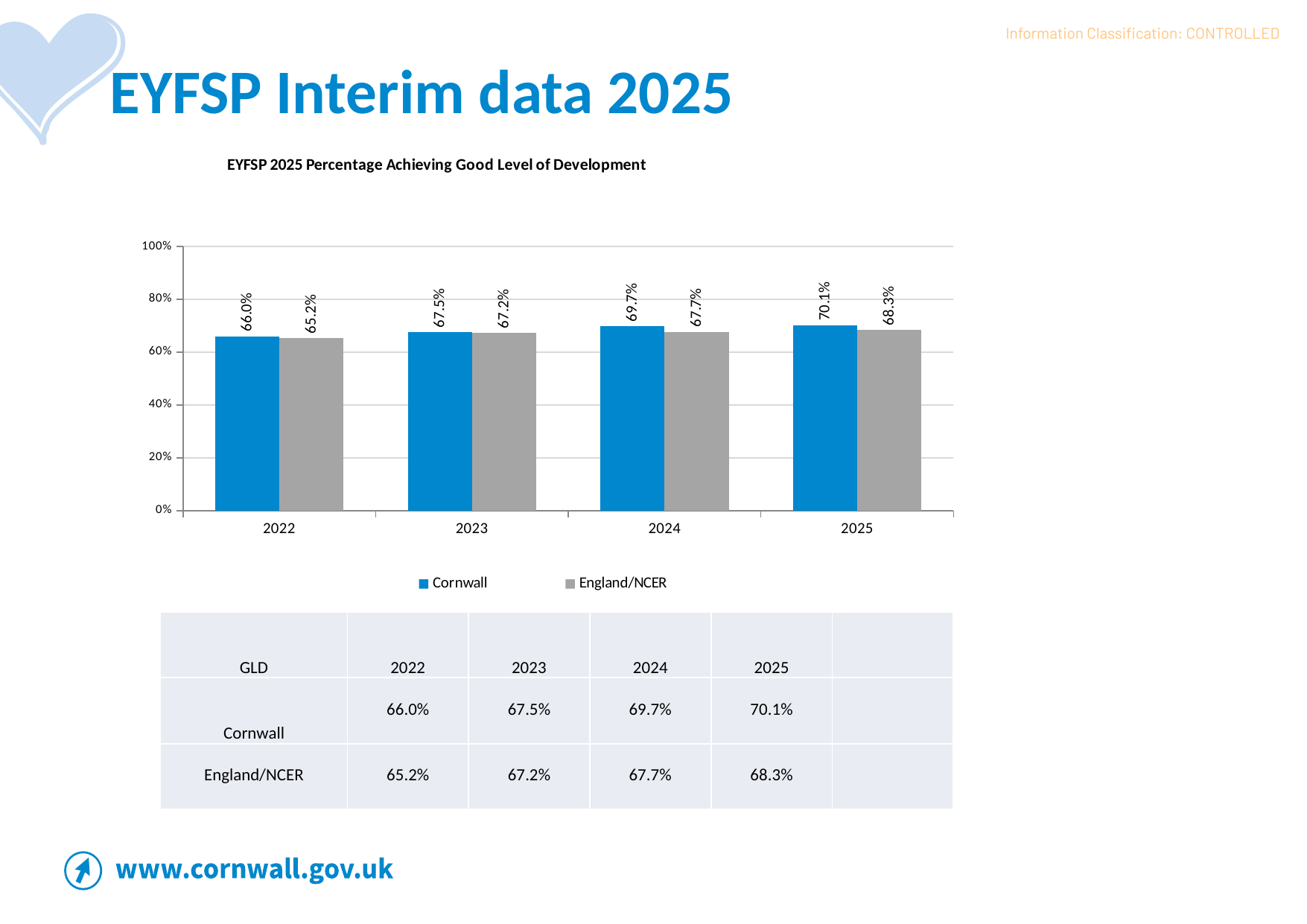

# EYFSP Interim data 2025

### Chart: EYFSP 2025 Percentage Achieving Good Level of Development

| Category |  | England/NCER |
|---|---|---|
| 2022 | 0.66 | 0.652 |
| 2023 | 0.675 | 0.672 |
| 2024 | 0.697 | 0.677 |
| 2025 | 0.701381934708592 | 0.683 |
| GLD | 2022 | 2023 | 2024 | 2025 |  |
| --- | --- | --- | --- | --- | --- |
| Cornwall | 66.0% | 67.5% | 69.7% | 70.1% |  |
| England/NCER | 65.2% | 67.2% | 67.7% | 68.3% |  |